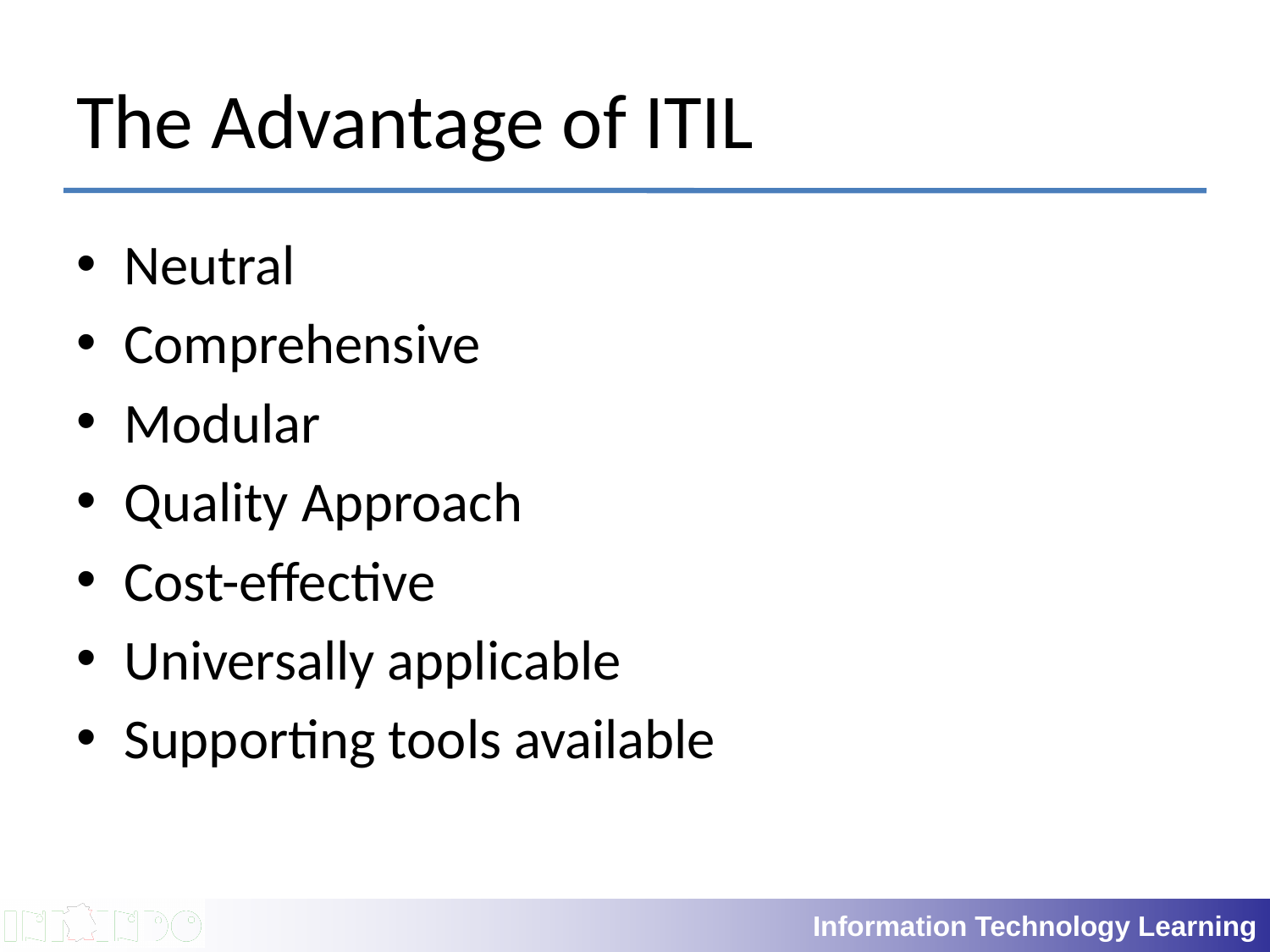

# The Advantage of ITIL
Neutral
Comprehensive
Modular
Quality Approach
Cost-effective
Universally applicable
Supporting tools available